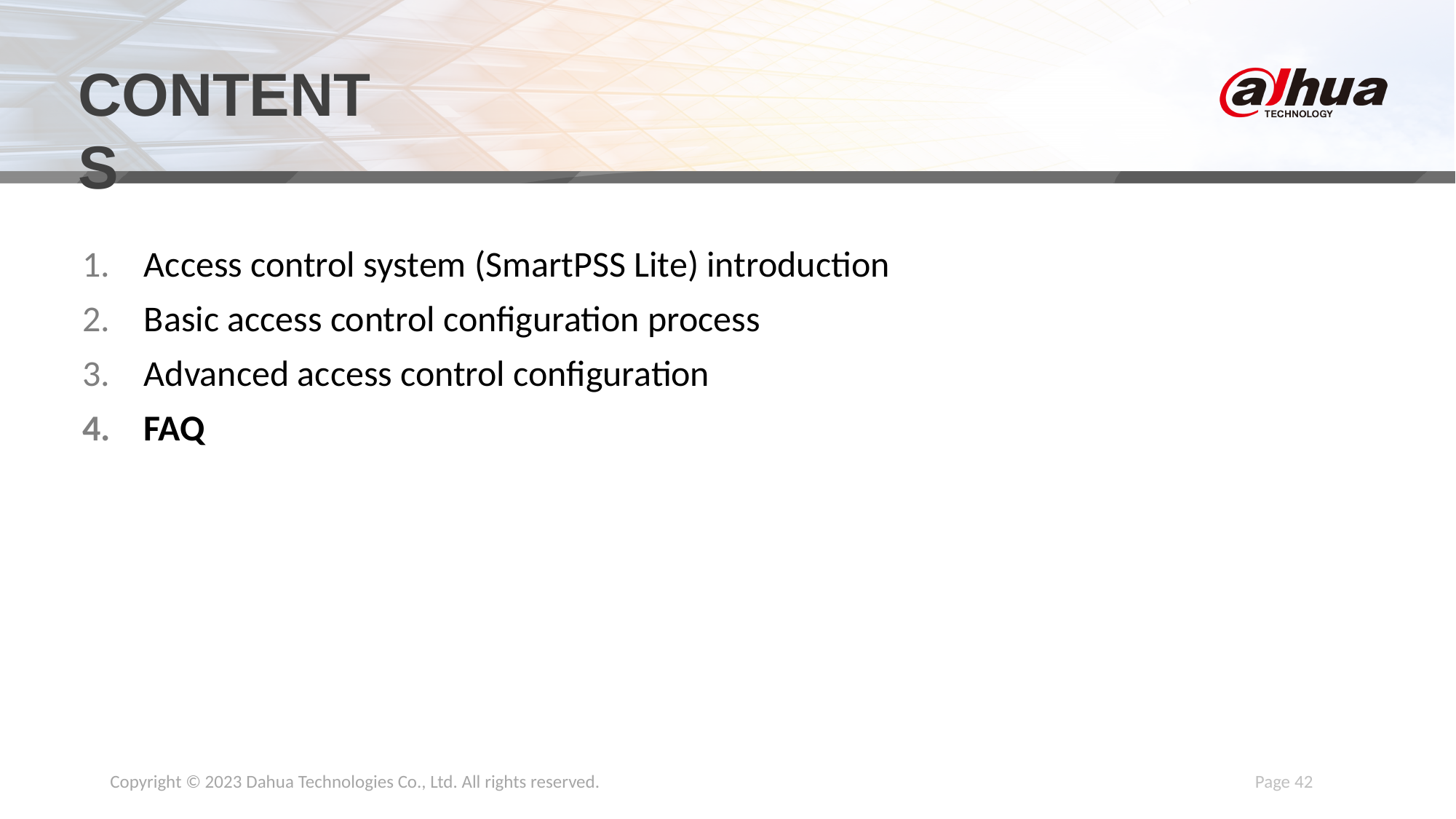

Access control system (SmartPSS Lite) introduction
Basic access control configuration process
Advanced access control configuration
FAQ